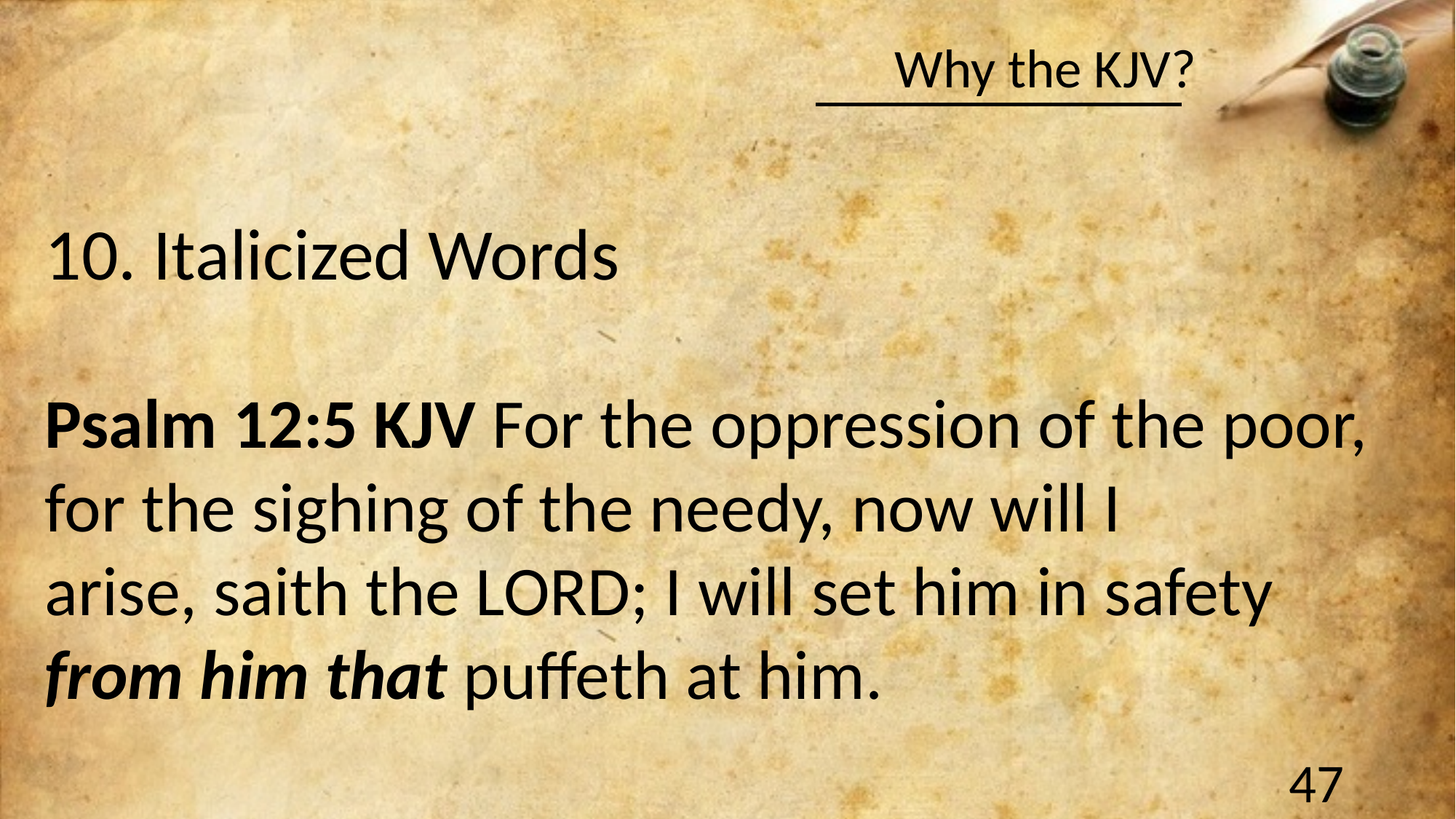

#
10. Italicized Words

Psalm 12:5 KJV For the oppression of the poor, for the sighing of the needy, now will I
arise, saith the LORD; I will set him in safety from him that puffeth at him.
47